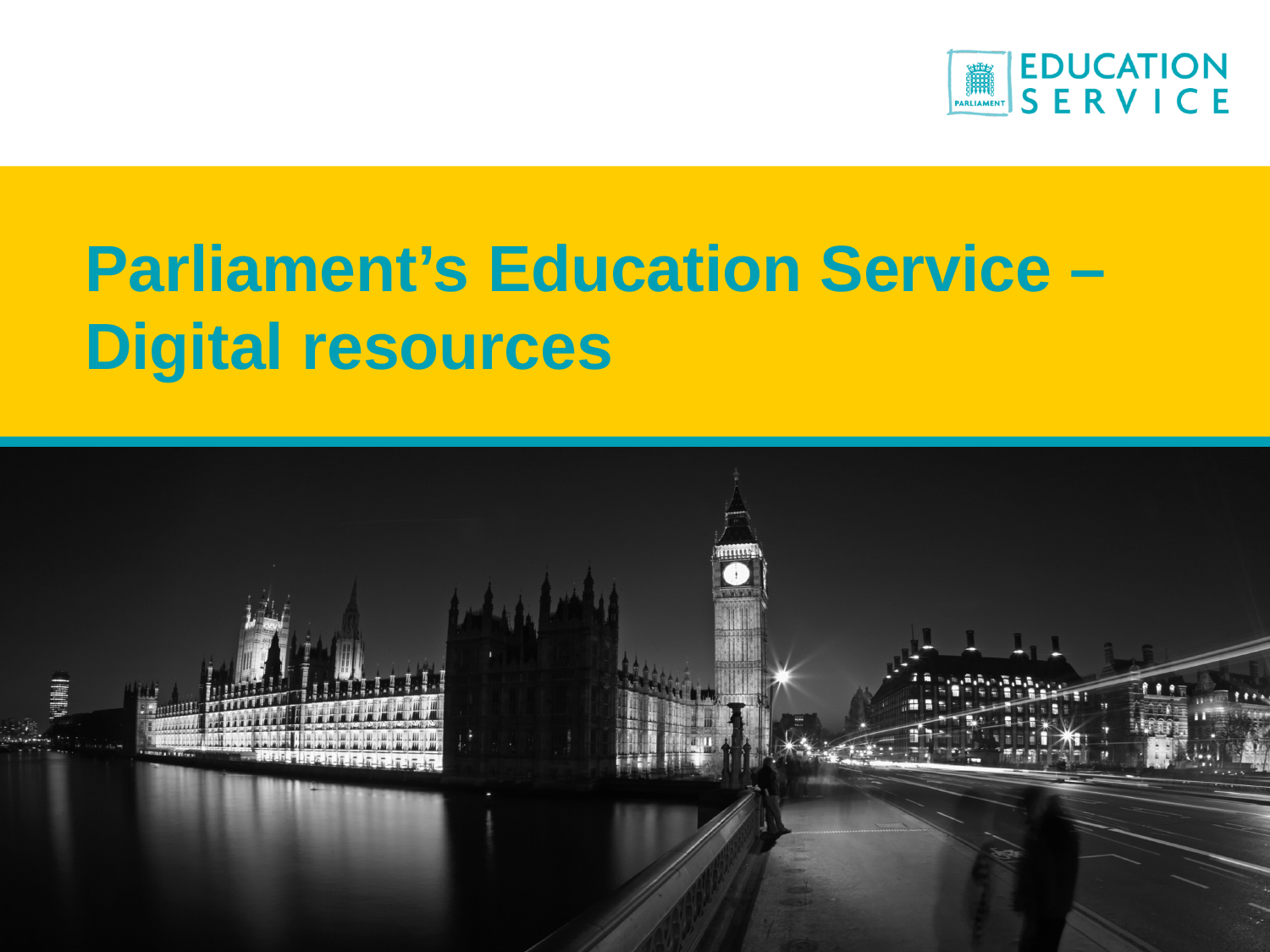

# Parliament’s Education Service – Digital resources